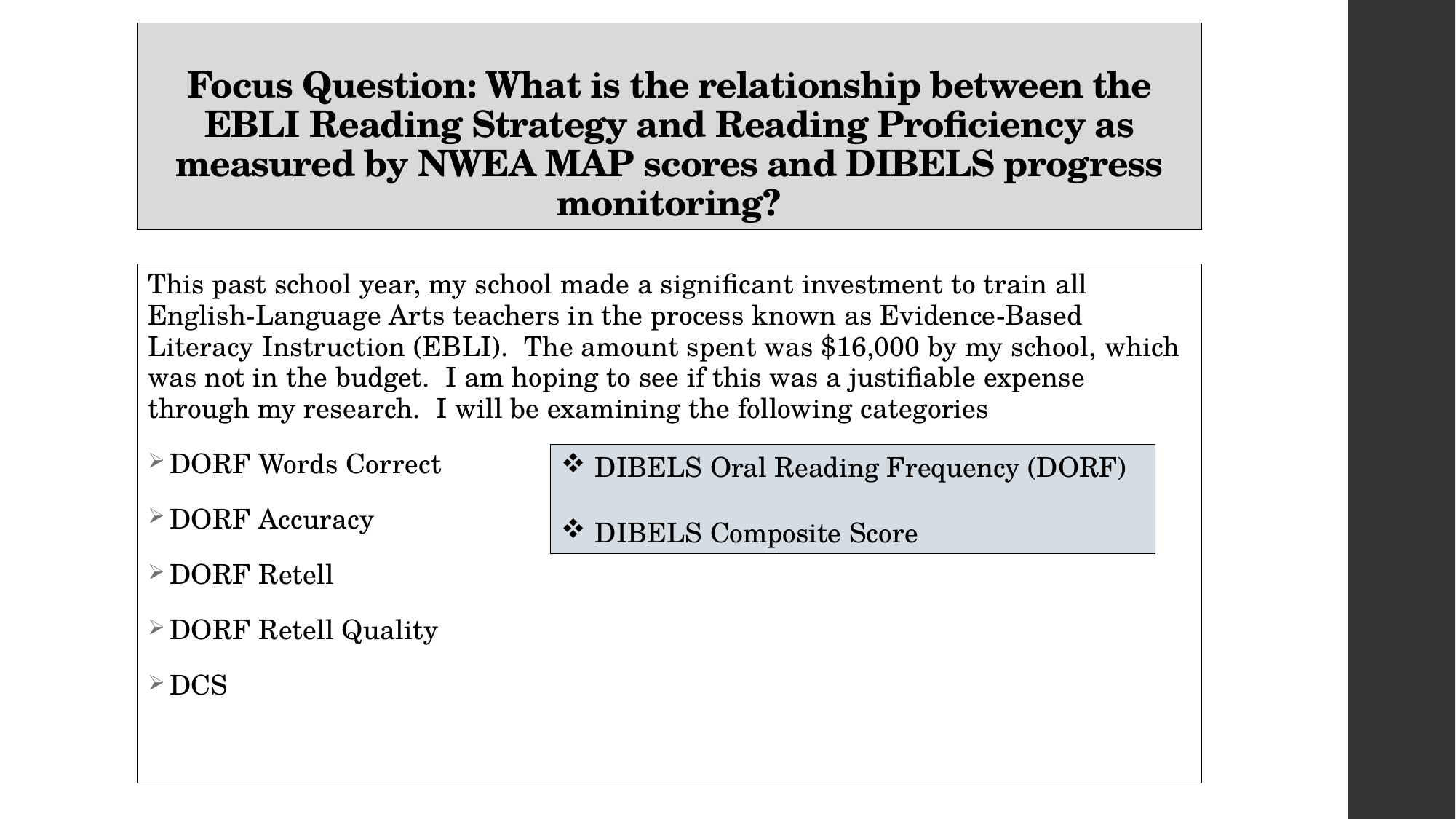

# Focus Question: What is the relationship between the EBLI Reading Strategy and Reading Proficiency as measured by NWEA MAP scores and DIBELS progress monitoring?
This past school year, my school made a significant investment to train all English-Language Arts teachers in the process known as Evidence-Based Literacy Instruction (EBLI).  The amount spent was $16,000 by my school, which was not in the budget.  I am hoping to see if this was a justifiable expense through my research.  I will be examining the following categories
DORF Words Correct
DORF Accuracy
DORF Retell
DORF Retell Quality
DCS

DIBELS Oral Reading Frequency (DORF)

DIBELS Composite Score